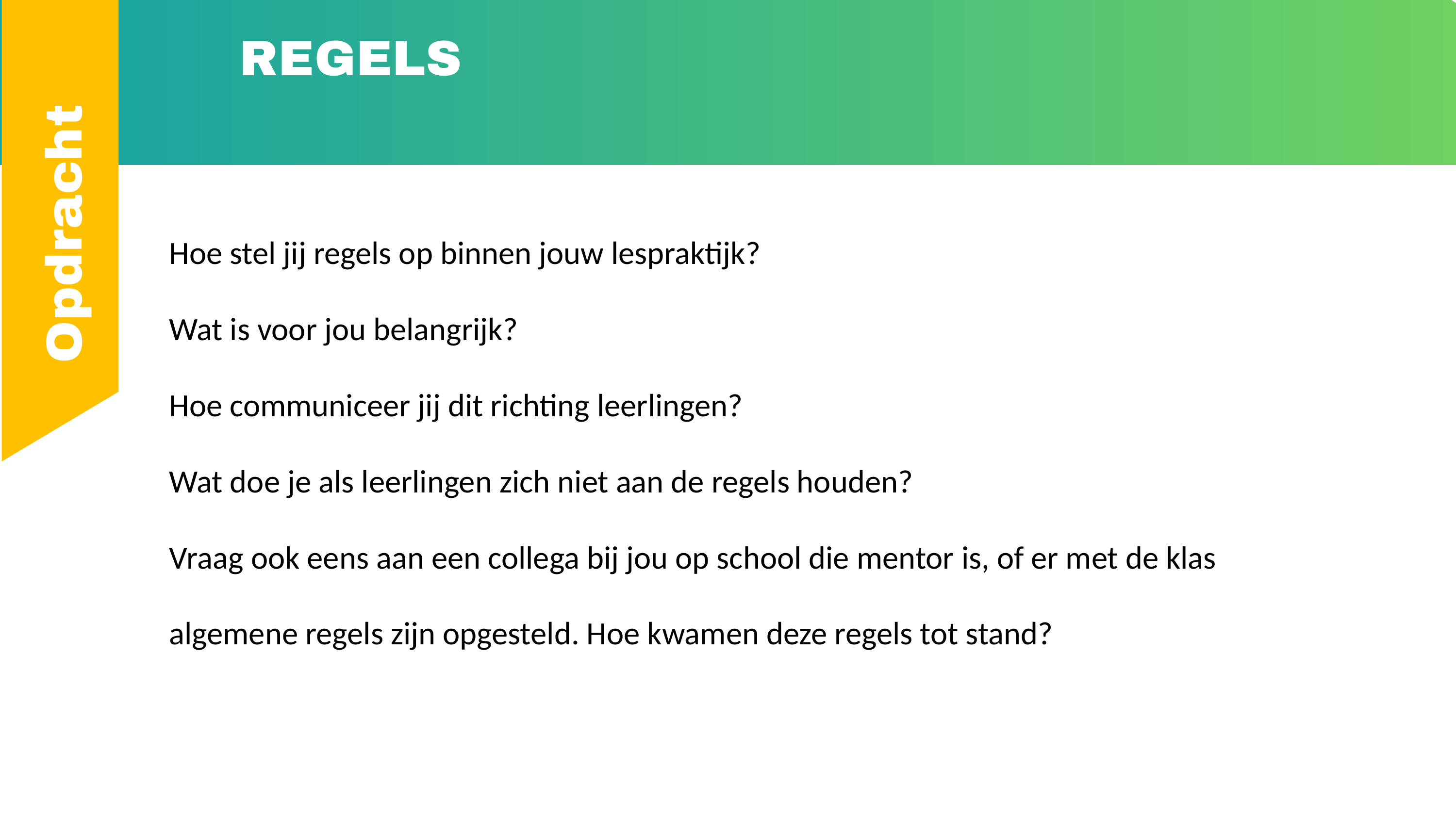

REGELS

Opdracht
Hoe stel jij regels op binnen jouw lespraktijk?
Wat is voor jou belangrijk?
Hoe communiceer jij dit richting leerlingen?
Wat doe je als leerlingen zich niet aan de regels houden?
Vraag ook eens aan een collega bij jou op school die mentor is, of er met de klas algemene regels zijn opgesteld. Hoe kwamen deze regels tot stand?